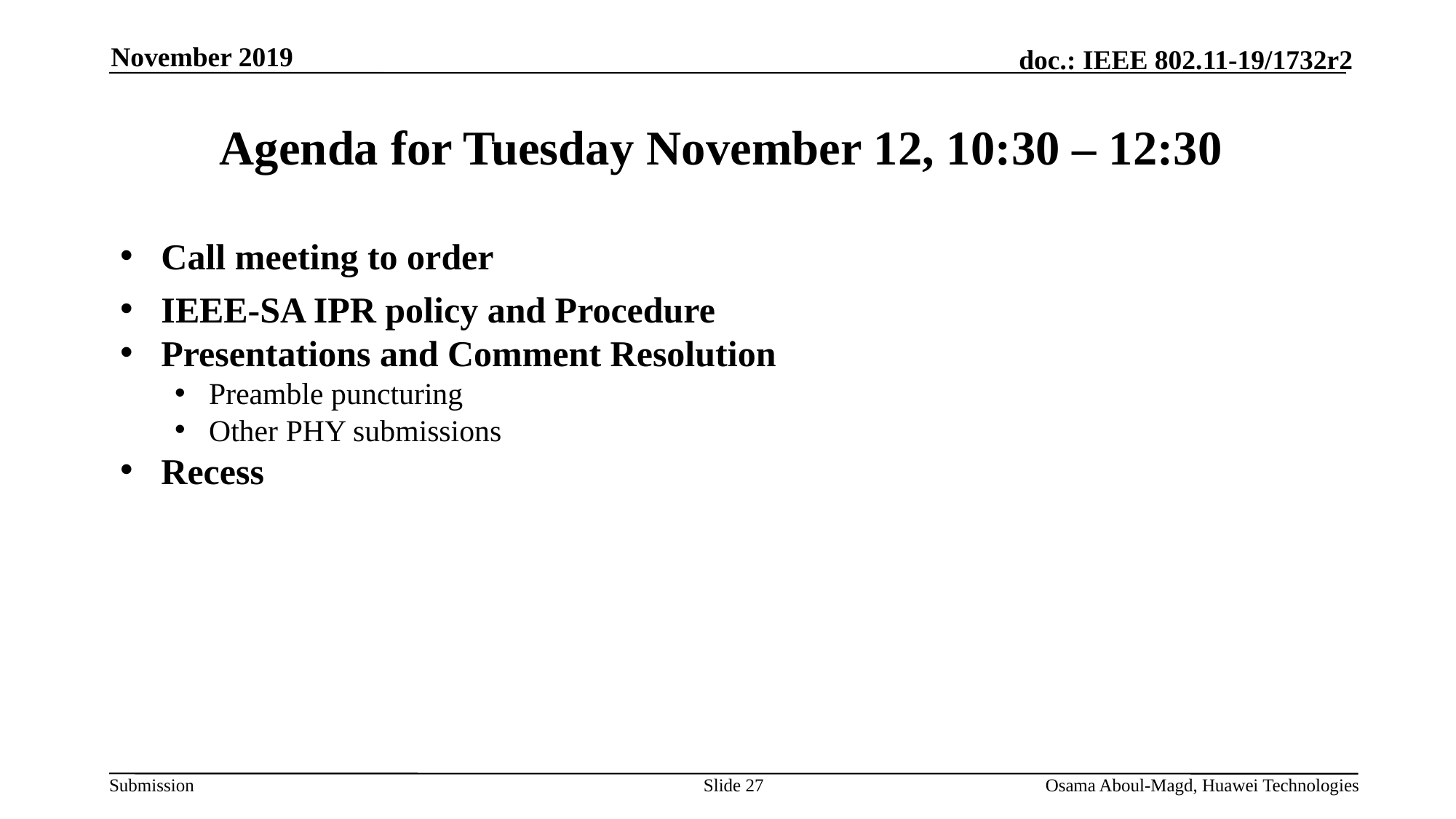

November 2019
# Agenda for Tuesday November 12, 10:30 – 12:30
Call meeting to order
IEEE-SA IPR policy and Procedure
Presentations and Comment Resolution
Preamble puncturing
Other PHY submissions
Recess

Slide 27
Osama Aboul-Magd, Huawei Technologies